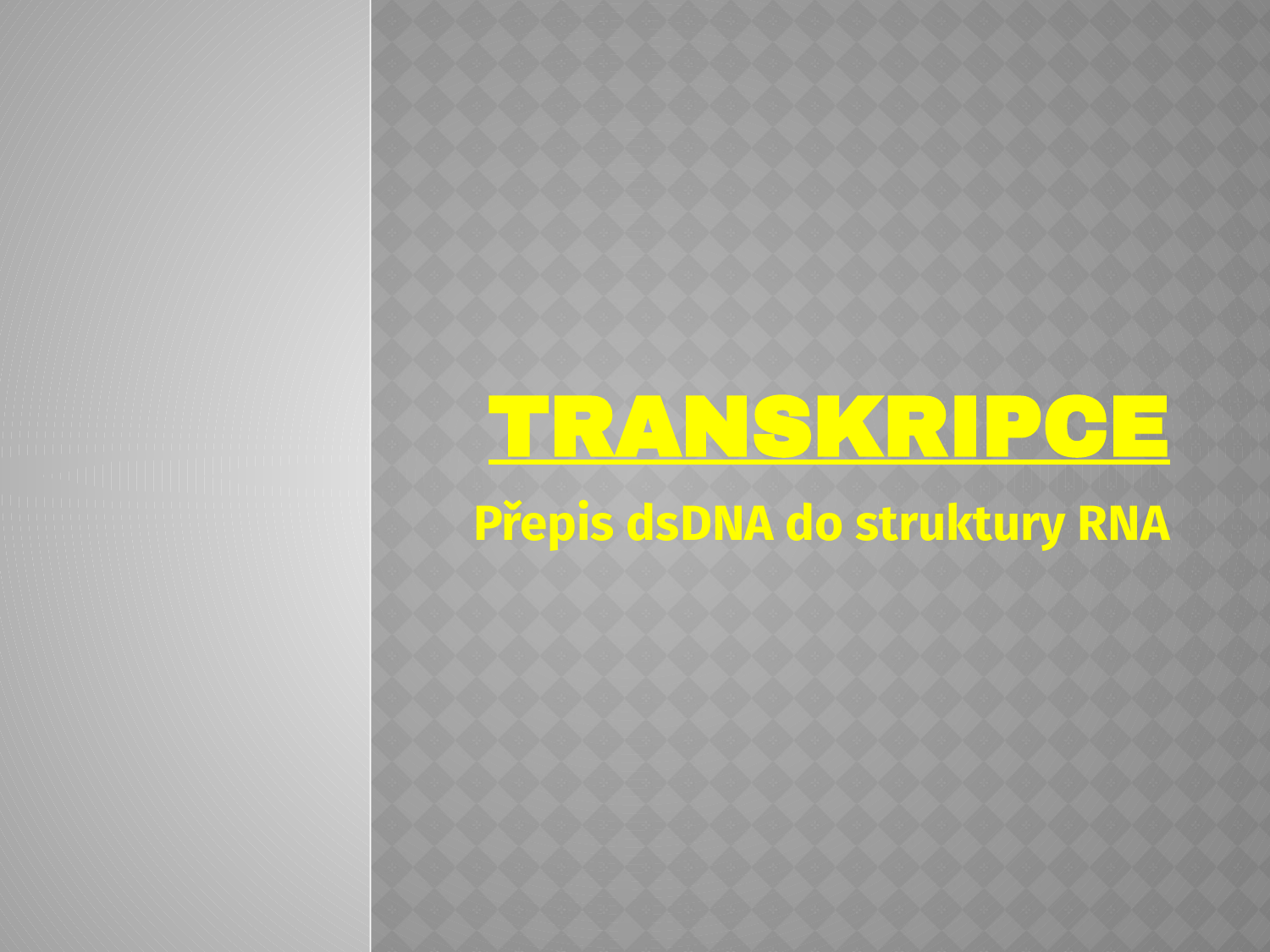

# transkripce
Přepis dsDNA do struktury RNA